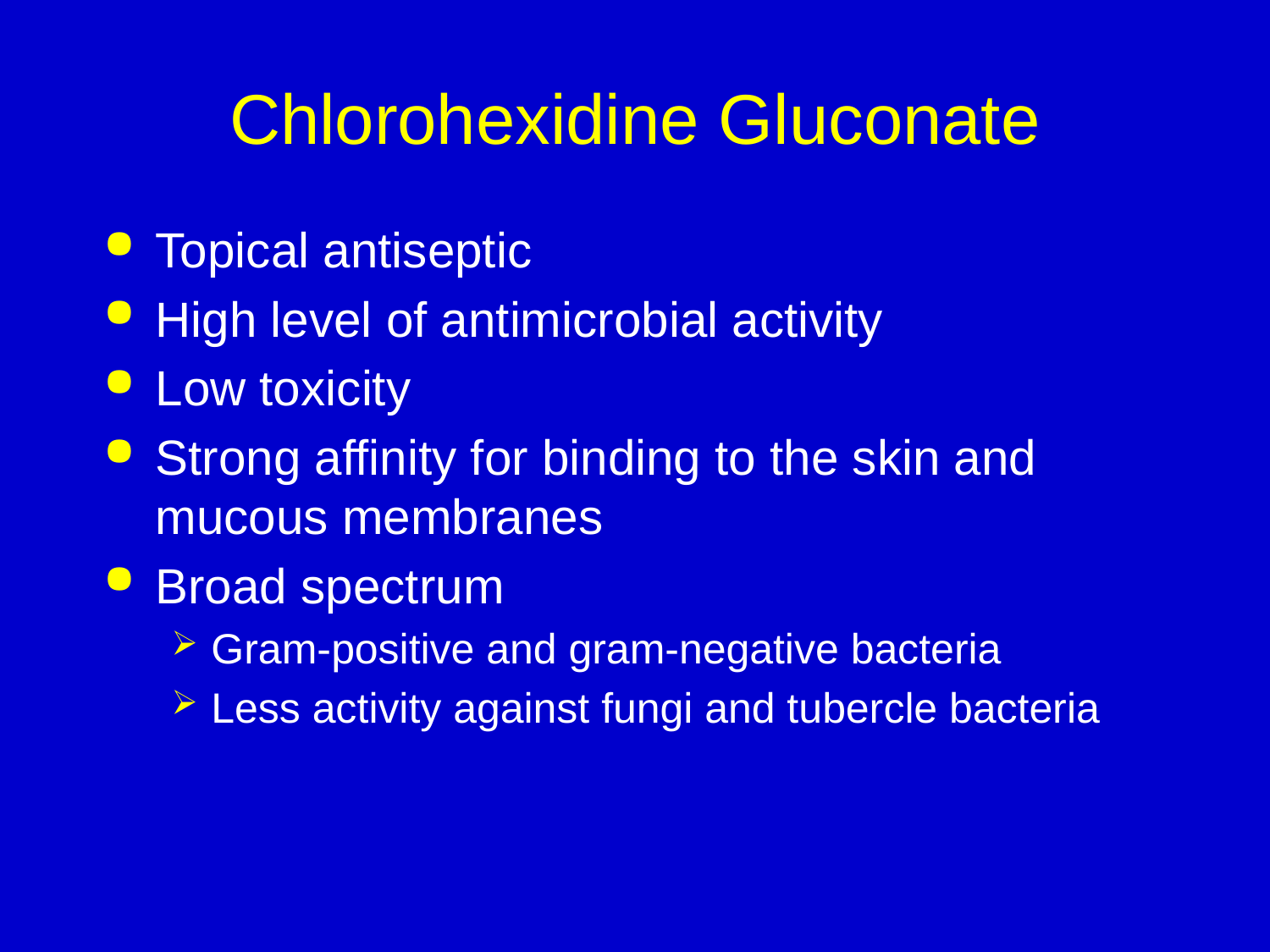

# Chlorohexidine Gluconate
Topical antiseptic
High level of antimicrobial activity
Low toxicity
Strong affinity for binding to the skin and mucous membranes
Broad spectrum
Gram-positive and gram-negative bacteria
Less activity against fungi and tubercle bacteria